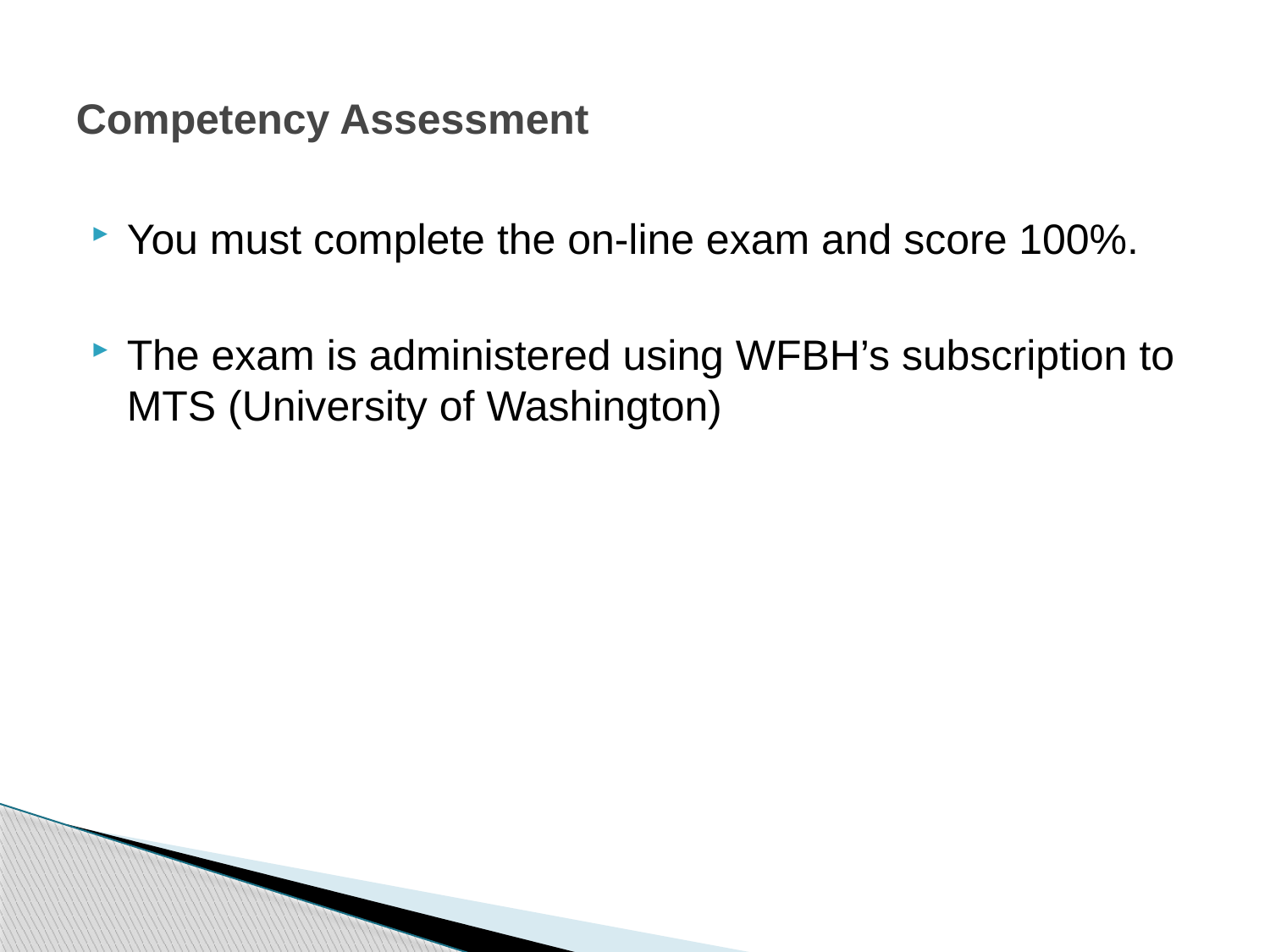

# Competency Assessment
You must complete the on-line exam and score 100%.

The exam is administered using WFBH’s subscription to MTS (University of Washington)